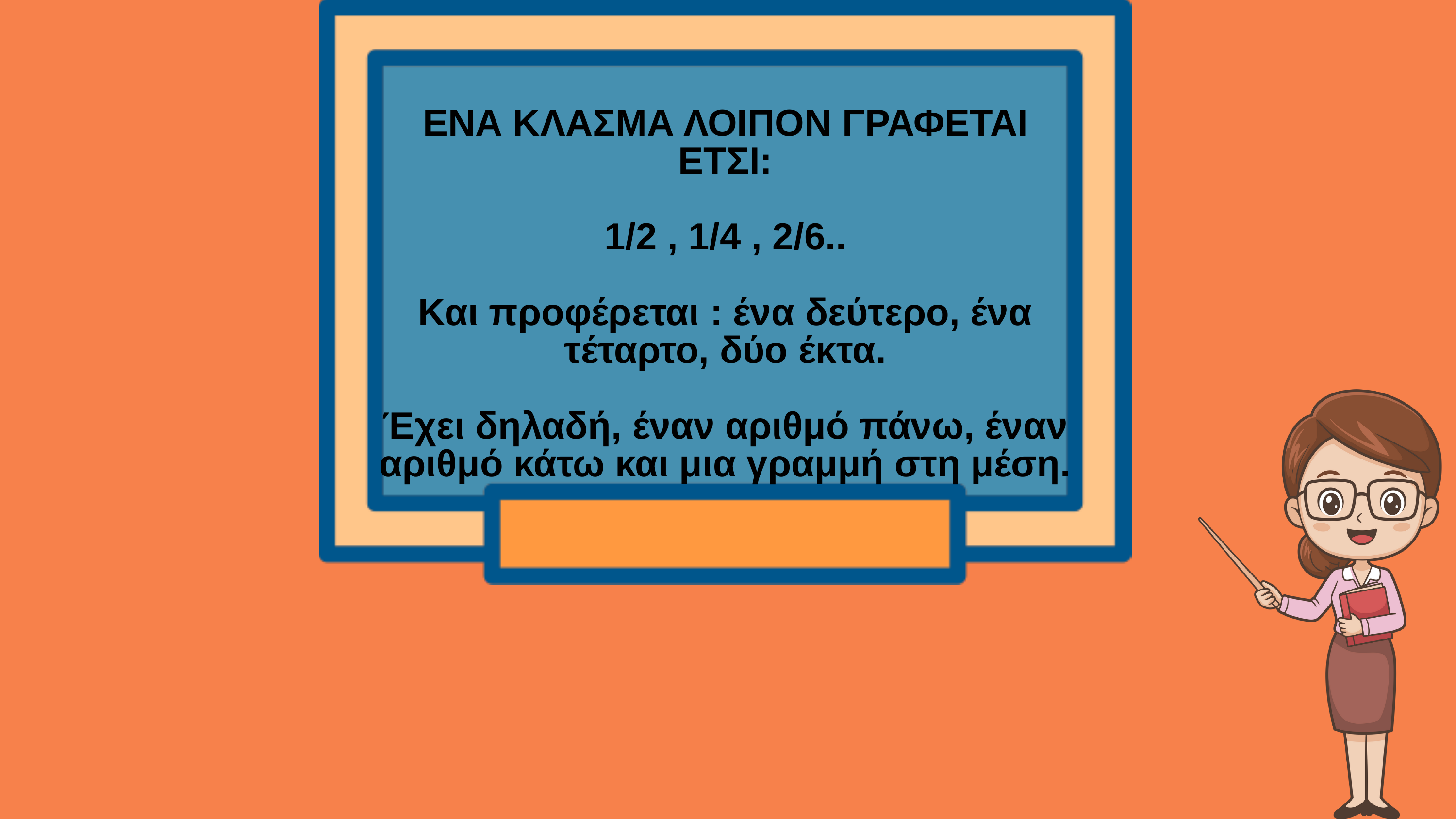

ΕΝΑ ΚΛΑΣΜΑ ΛΟΙΠΟΝ ΓΡΑΦΕΤΑΙ ΕΤΣΙ:

1/2 , 1/4 , 2/6..

Και προφέρεται : ένα δεύτερο, ένα τέταρτο, δύο έκτα.

Έχει δηλαδή, έναν αριθμό πάνω, έναν αριθμό κάτω και μια γραμμή στη μέση.